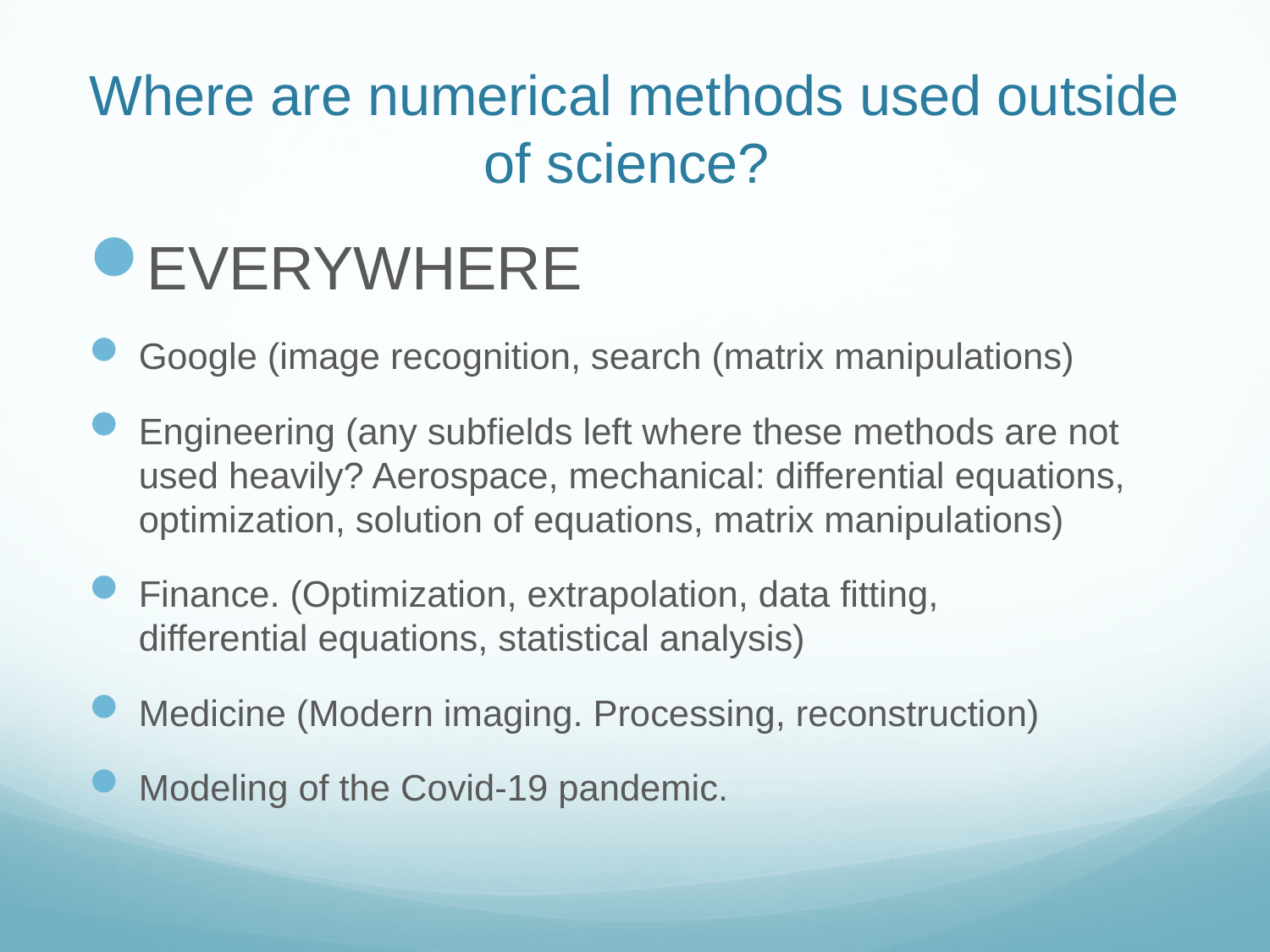

# Where are numerical methods used outside of science?
EVERYWHERE
Google (image recognition, search (matrix manipulations)
Engineering (any subfields left where these methods are not used heavily? Aerospace, mechanical: differential equations, optimization, solution of equations, matrix manipulations)
Finance. (Optimization, extrapolation, data fitting,
differential equations, statistical analysis)
Medicine (Modern imaging. Processing, reconstruction)
Modeling of the Covid-19 pandemic.